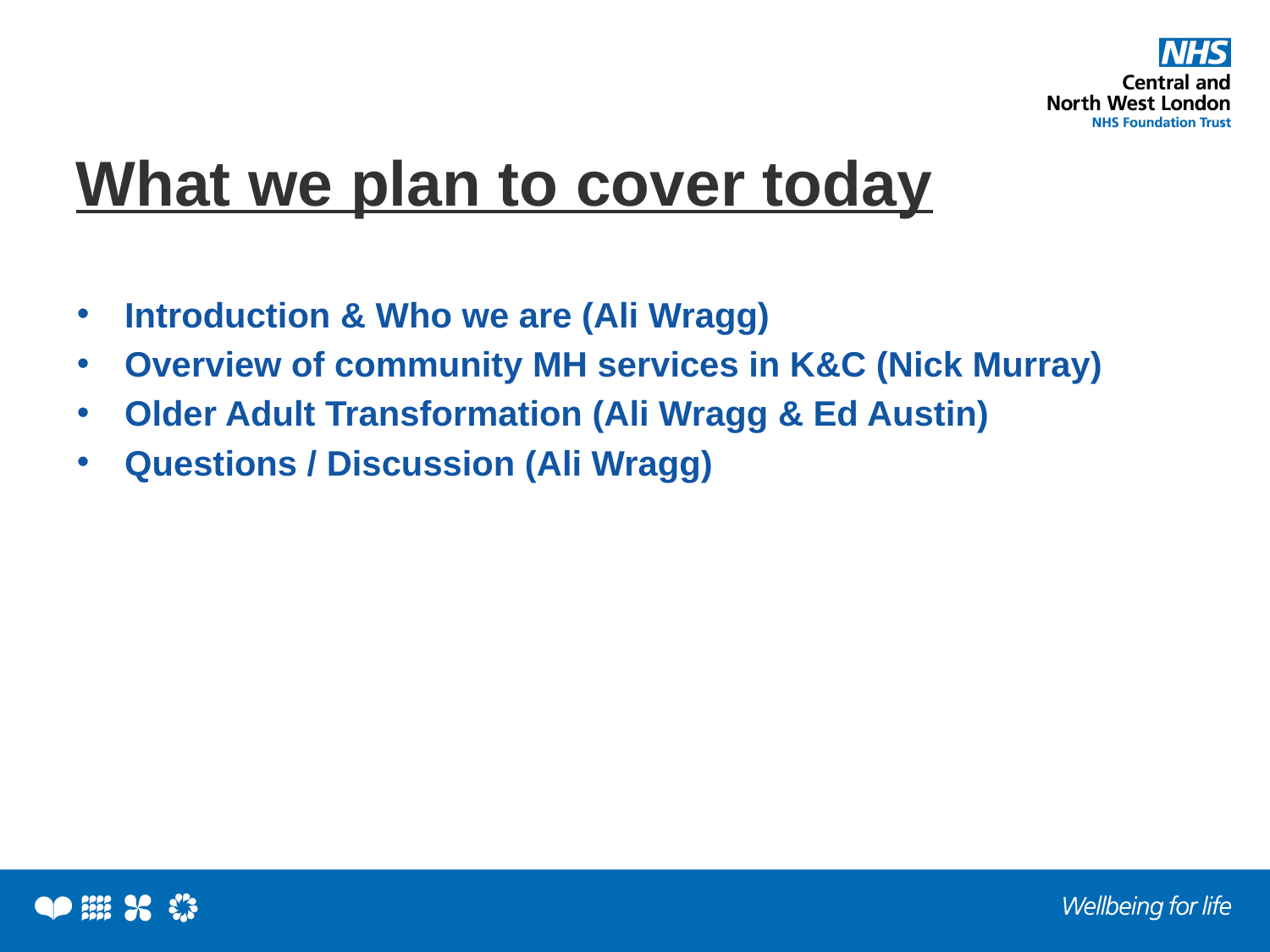

# What we plan to cover today
Introduction & Who we are (Ali Wragg)
Overview of community MH services in K&C (Nick Murray)
Older Adult Transformation (Ali Wragg & Ed Austin)
Questions / Discussion (Ali Wragg)